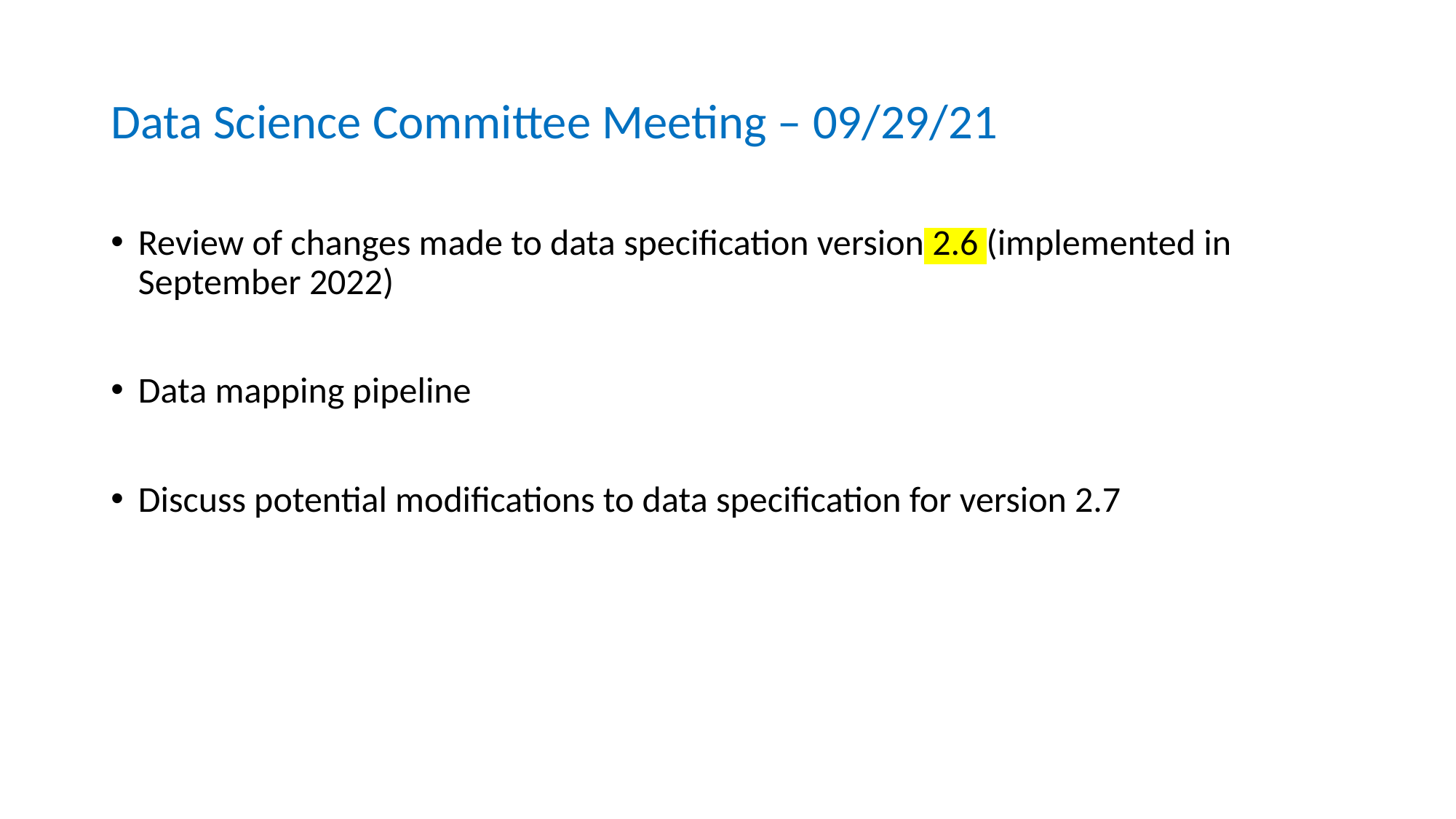

# Data Science Committee Meeting – 09/29/21
Review of changes made to data specification version 2.6 (implemented in September 2022)

Data mapping pipeline

Discuss potential modifications to data specification for version 2.7